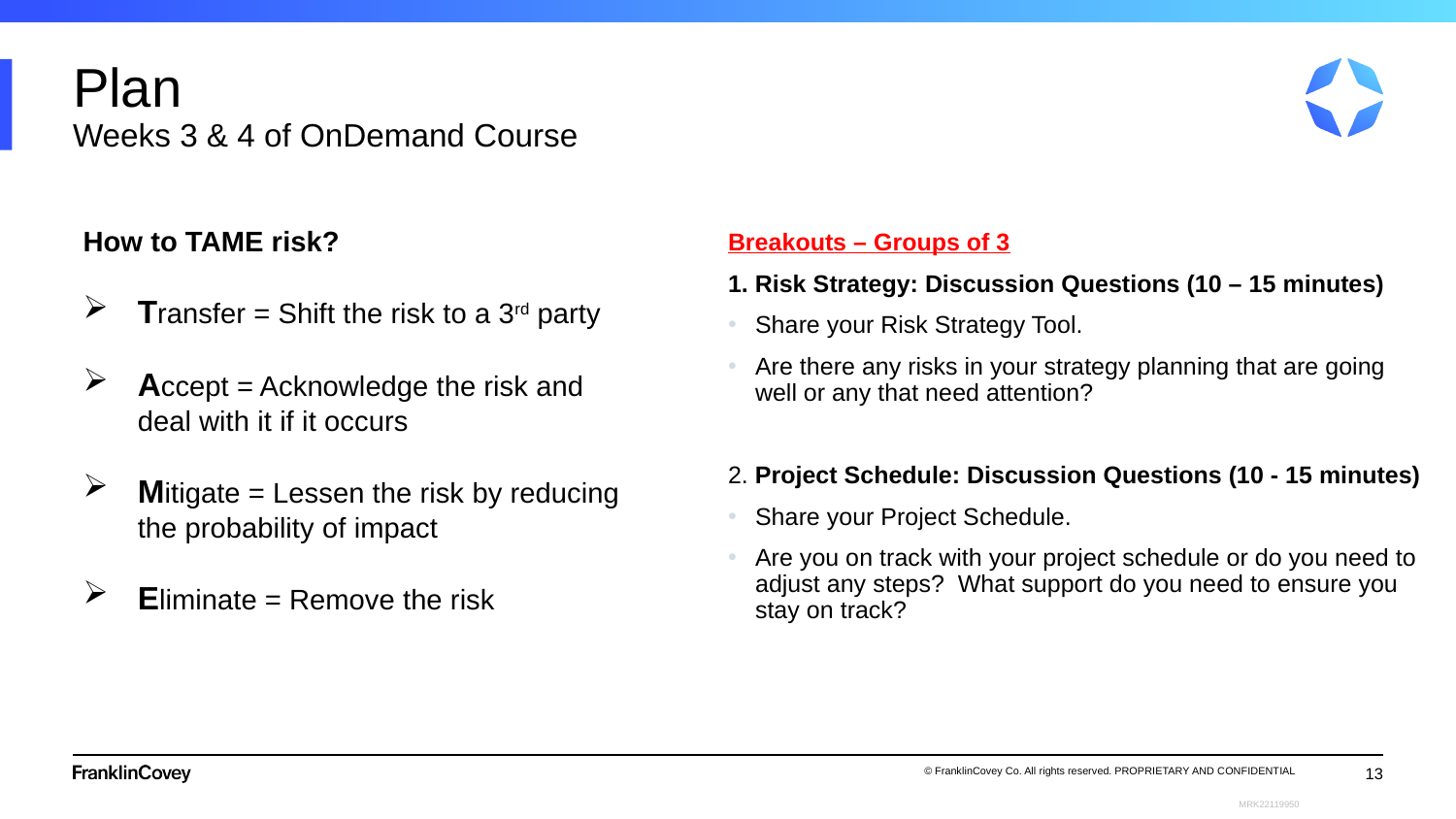

# Plan Weeks 3 & 4 of OnDemand Course
How to TAME risk?

Transfer = Shift the risk to a 3rd party

Accept = Acknowledge the risk and deal with it if it occurs

Mitigate = Lessen the risk by reducing the probability of impact

Eliminate = Remove the risk
Breakouts – Groups of 3
1. Risk Strategy: Discussion Questions (10 – 15 minutes)
Share your Risk Strategy Tool.
Are there any risks in your strategy planning that are going well or any that need attention?

2. Project Schedule: Discussion Questions (10 - 15 minutes)
Share your Project Schedule.
Are you on track with your project schedule or do you need to adjust any steps?  What support do you need to ensure you stay on track?

13